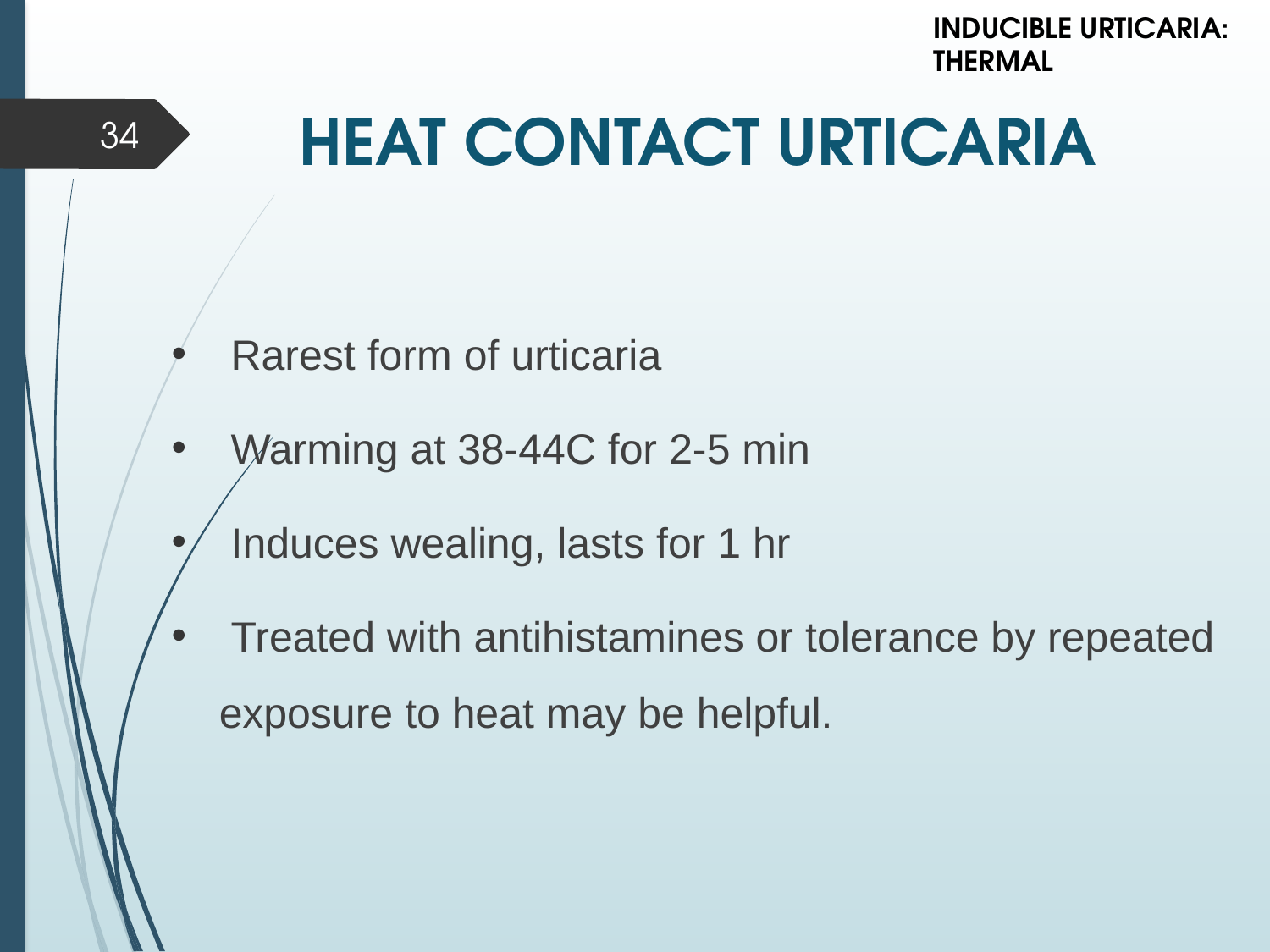

INDUCIBLE URTICARIA:
THERMAL
# HEAT CONTACT URTICARIA
34
 Rarest form of urticaria
 Warming at 38-44C for 2-5 min
 Induces wealing, lasts for 1 hr
 Treated with antihistamines or tolerance by repeated exposure to heat may be helpful.